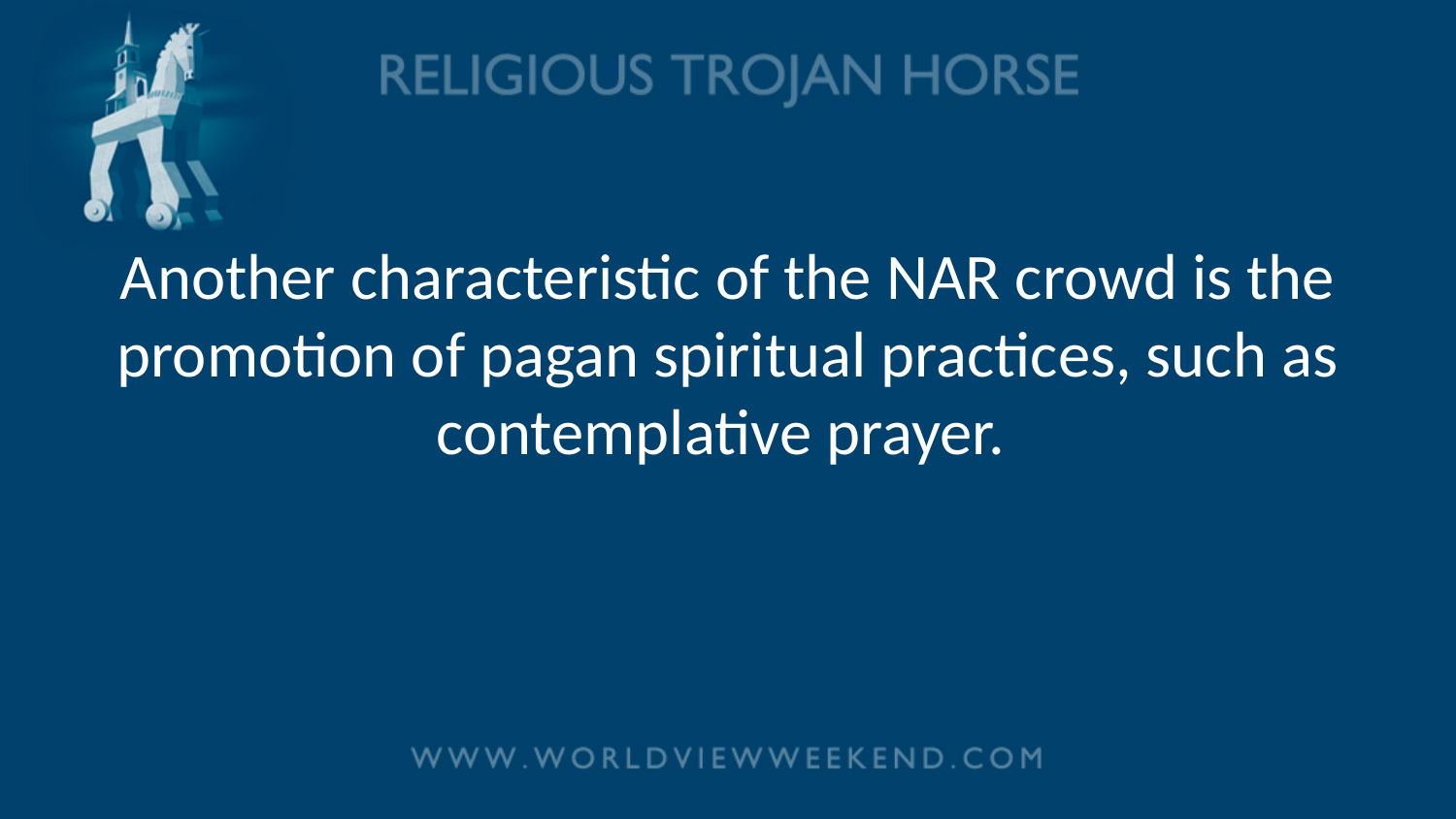

# Another characteristic of the NAR crowd is the promotion of pagan spiritual practices, such as contemplative prayer.